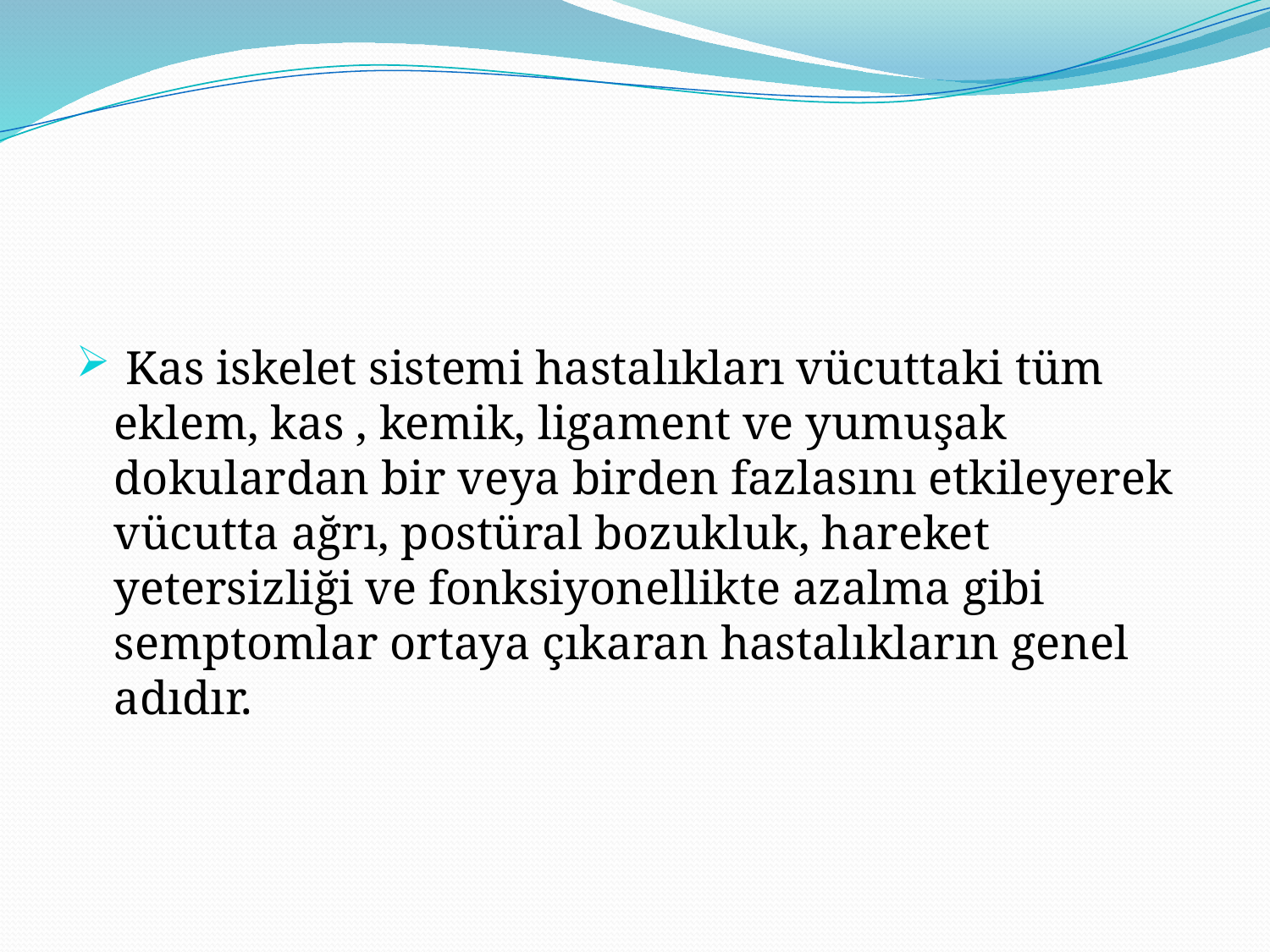

#

 Kas iskelet sistemi hastalıkları vücuttaki tüm eklem, kas , kemik, ligament ve yumuşak dokulardan bir veya birden fazlasını etkileyerek vücutta ağrı, postüral bozukluk, hareket yetersizliği ve fonksiyonellikte azalma gibi semptomlar ortaya çıkaran hastalıkların genel adıdır.